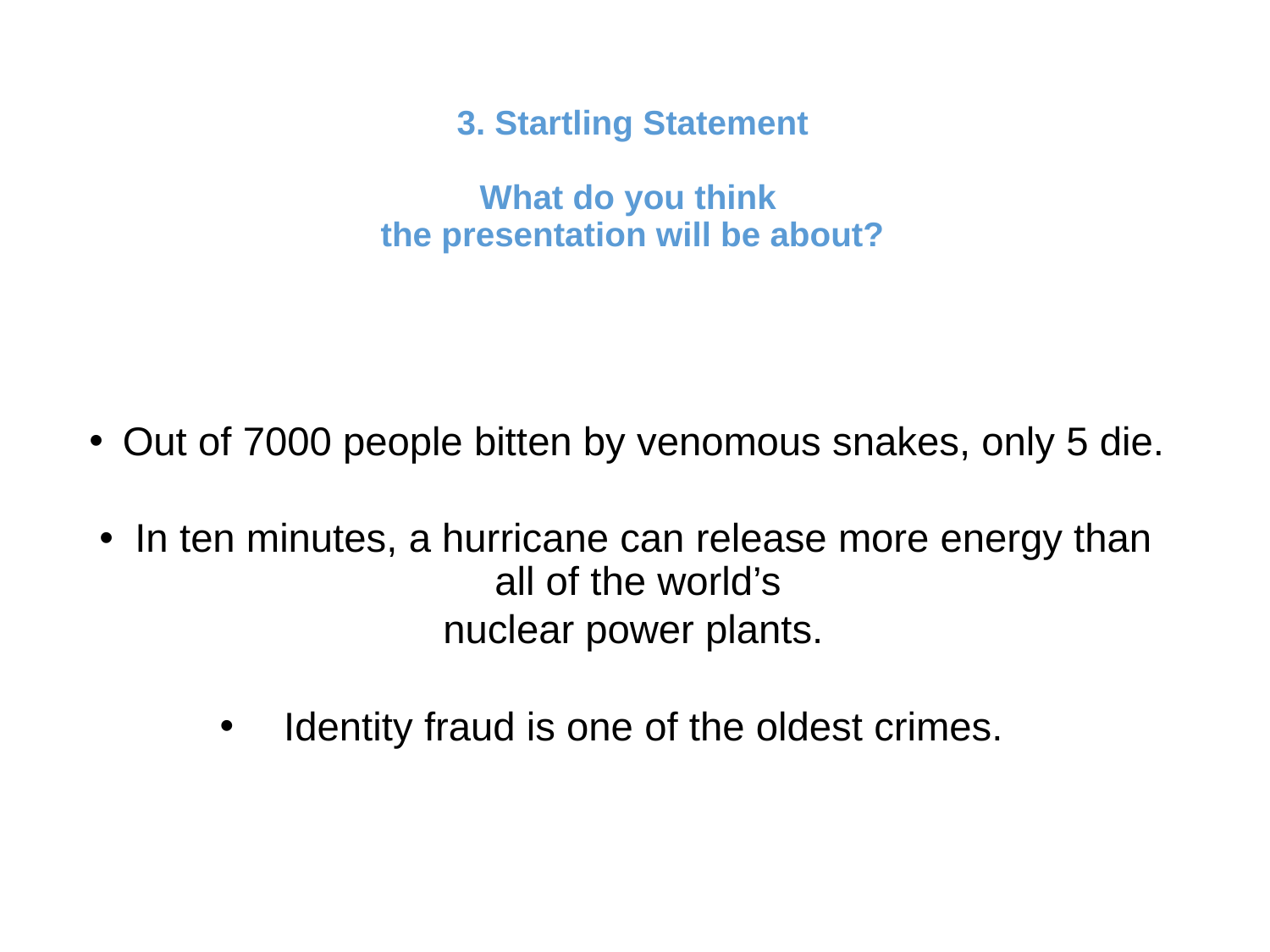

# 3. Startling Statement What do you think the presentation will be about?

Out of 7000 people bitten by venomous snakes, only 5 die.

In ten minutes, a hurricane can release more energy than all of the world’s
nuclear power plants.

Identity fraud is one of the oldest crimes.